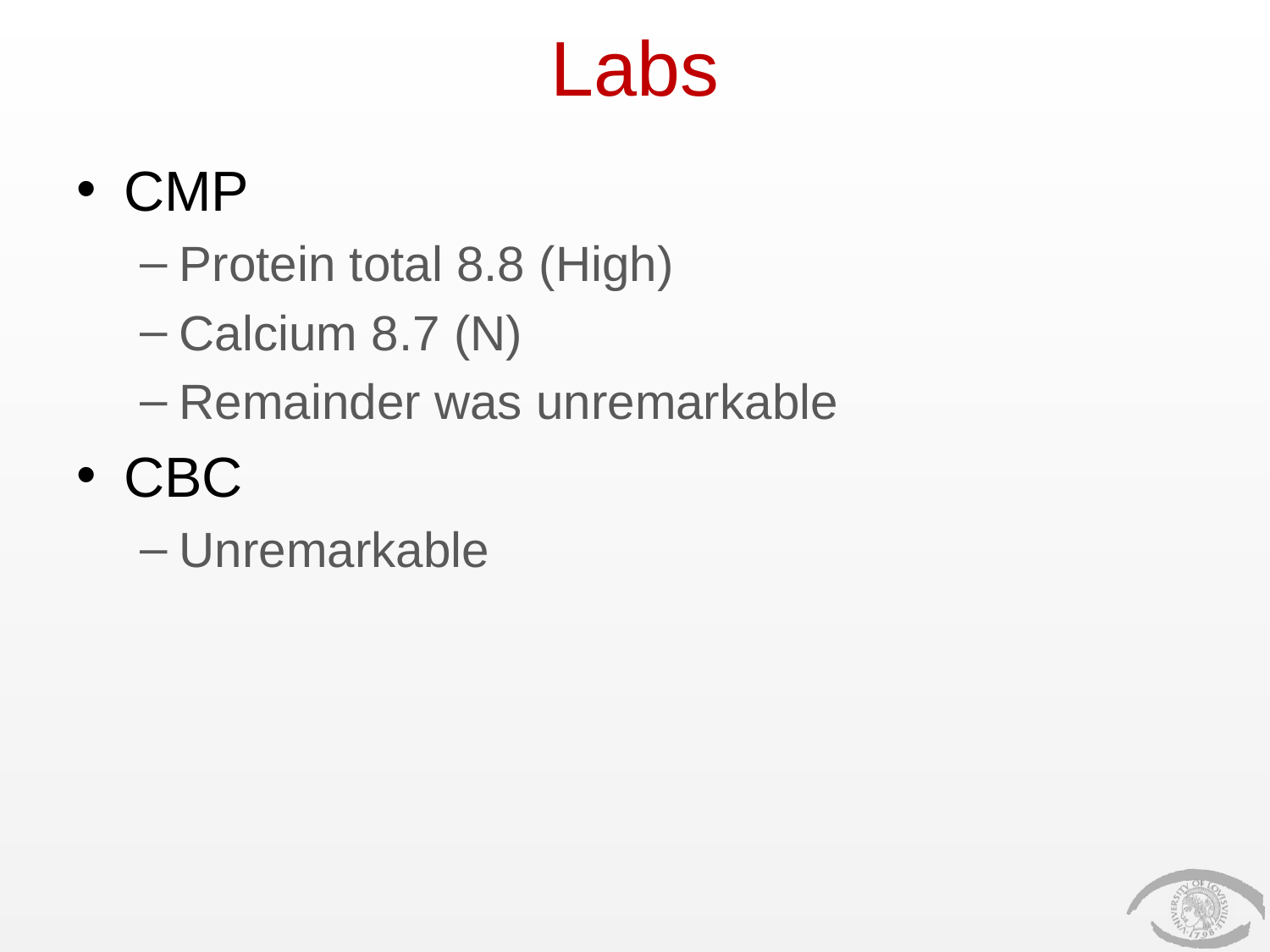

# Labs
CMP
Protein total 8.8 (High)
Calcium 8.7 (N)
Remainder was unremarkable
CBC
Unremarkable